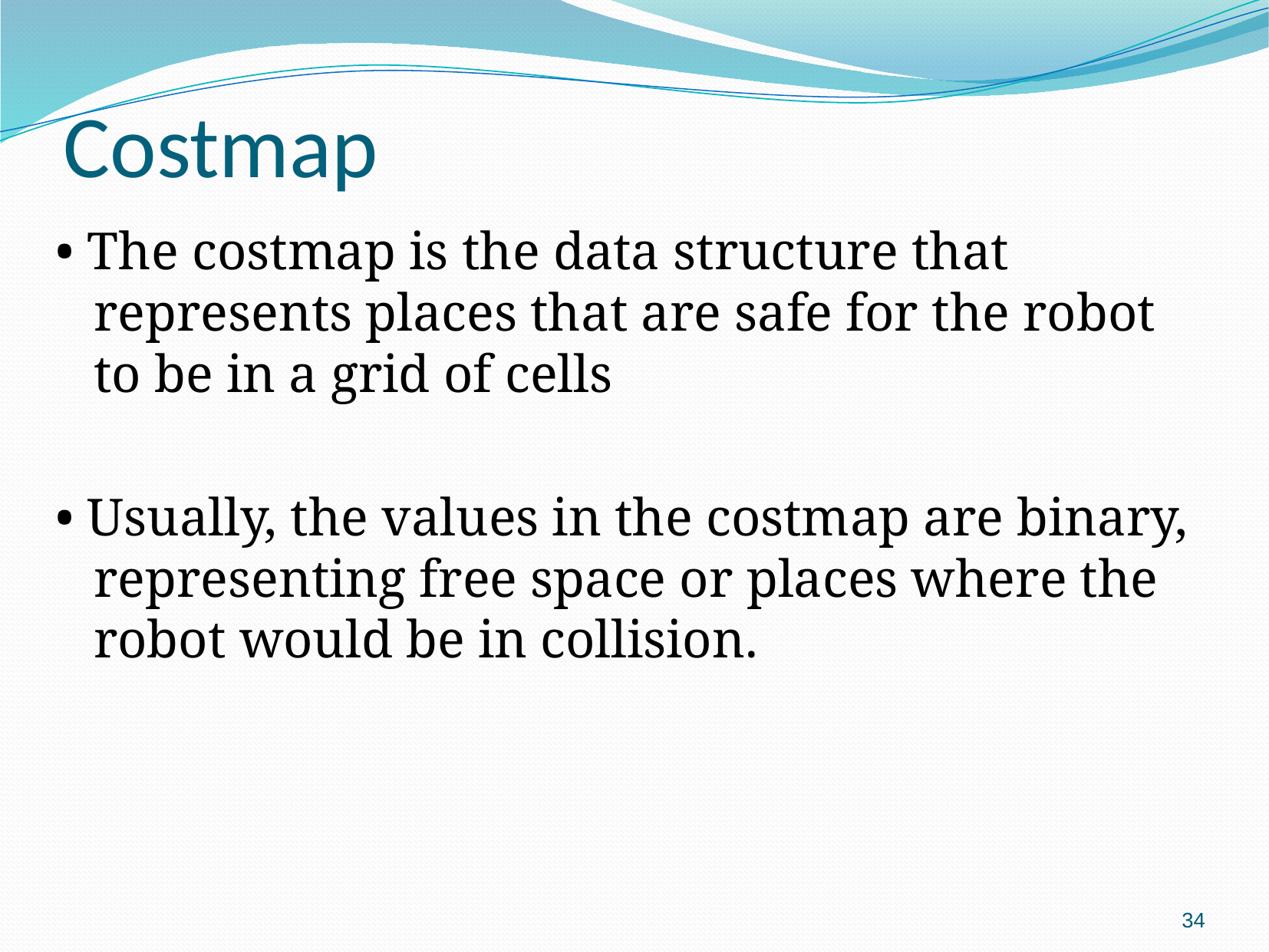

# Costmap
• The costmap is the data structure that  represents places that are safe for the robot to be in a grid of cells

• Usually, the values in the costmap are binary, representing free space or places where the robot would be in collision.
34